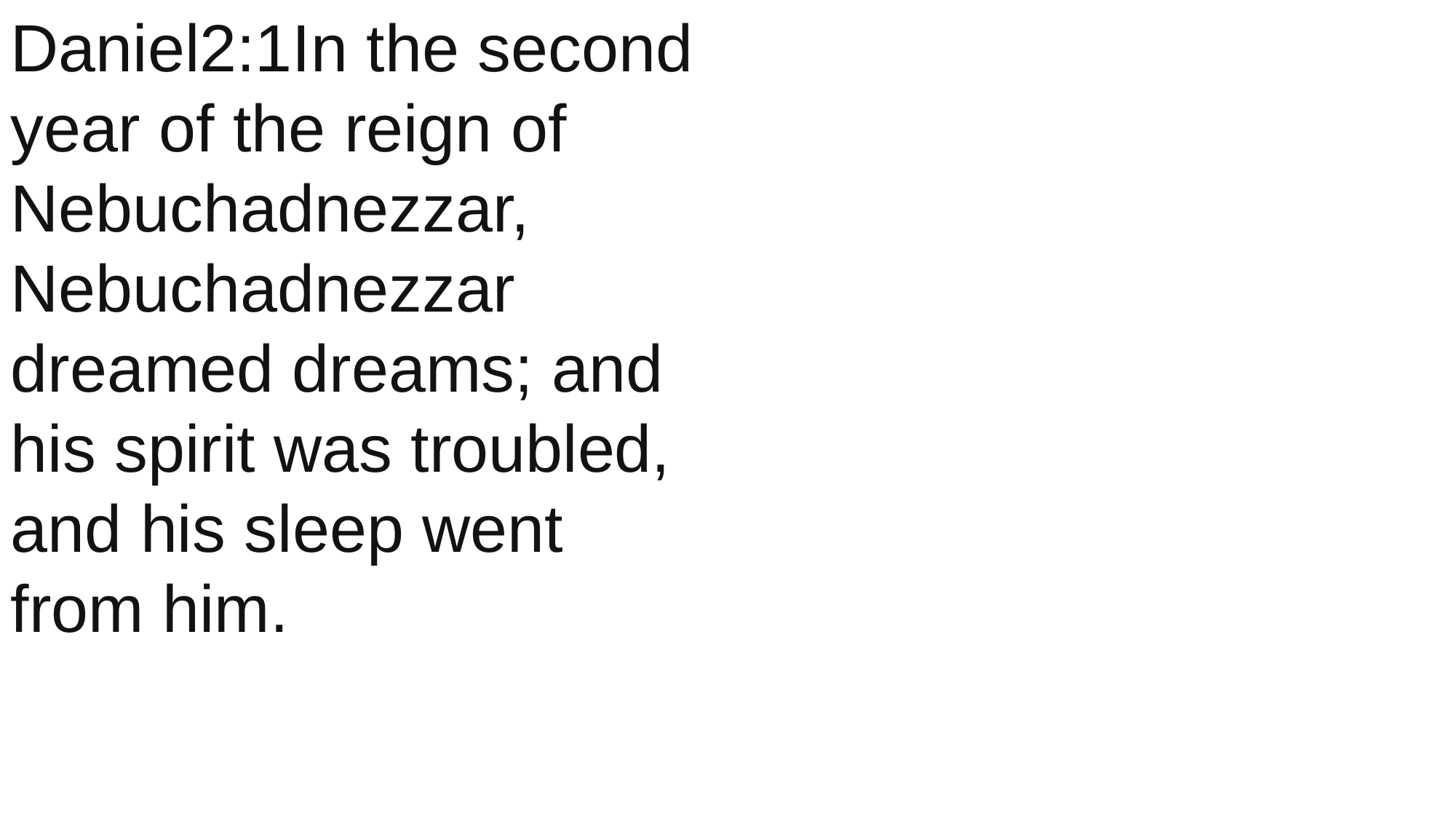

Daniel2:1In the second year of the reign of Nebuchadnezzar, Nebuchadnezzar dreamed dreams; and his spirit was troubled, and his sleep went from him.
 John